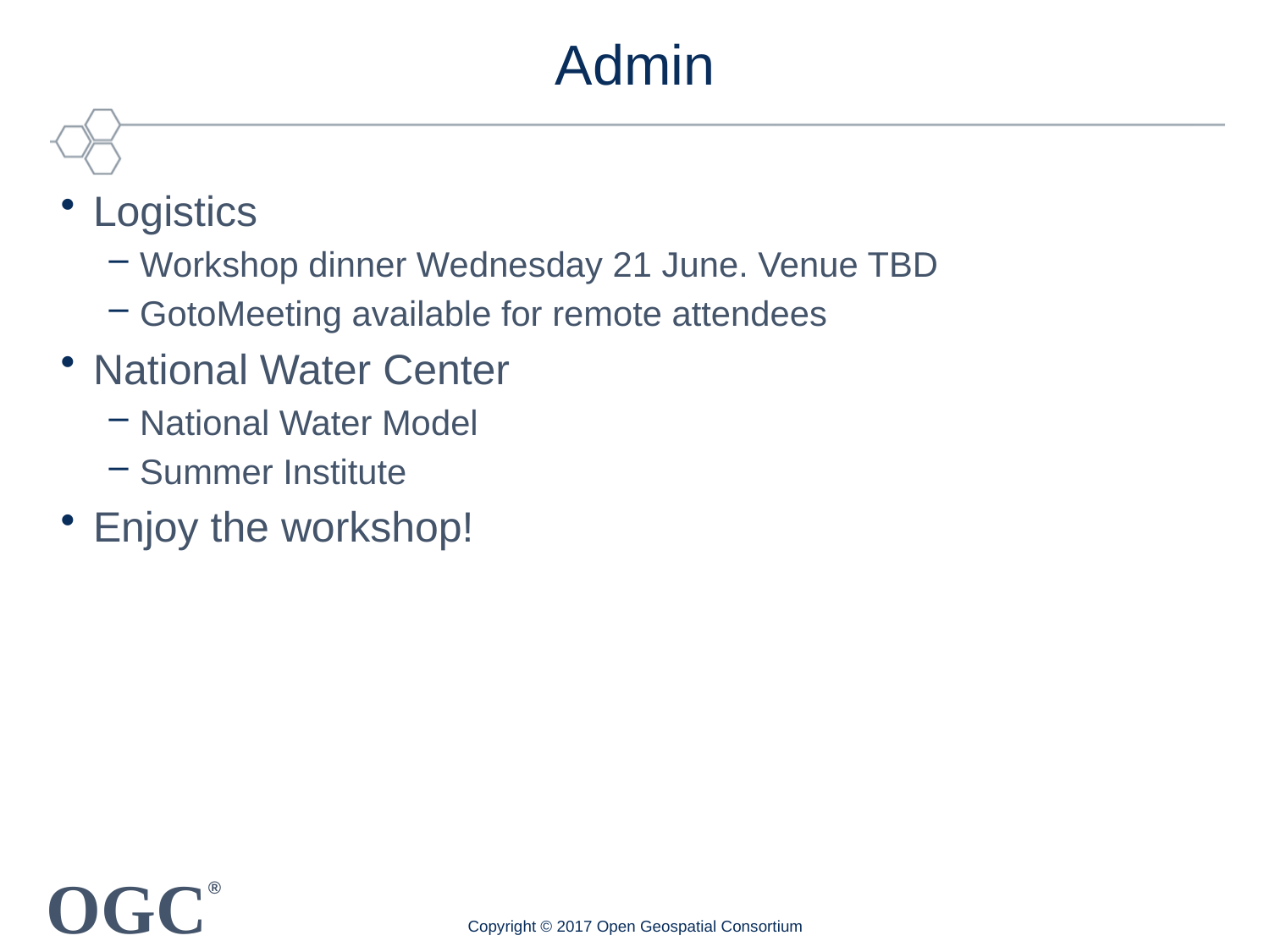

# Admin
Logistics
Workshop dinner Wednesday 21 June. Venue TBD
GotoMeeting available for remote attendees
National Water Center
National Water Model
Summer Institute
Enjoy the workshop!
Copyright © 2017 Open Geospatial Consortium